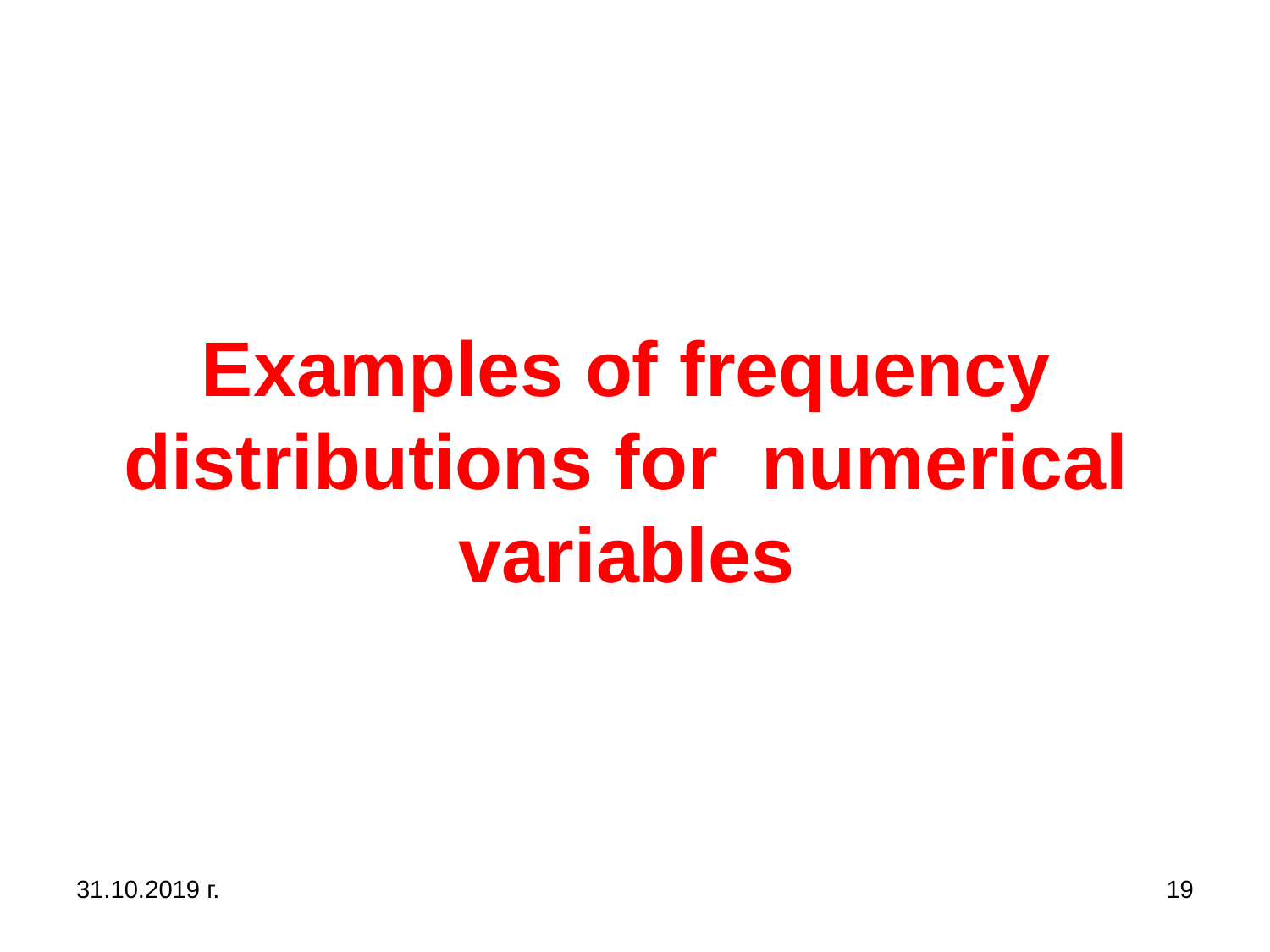

# Examples of frequency distributions for  numerical variables
31.10.2019 г.
19